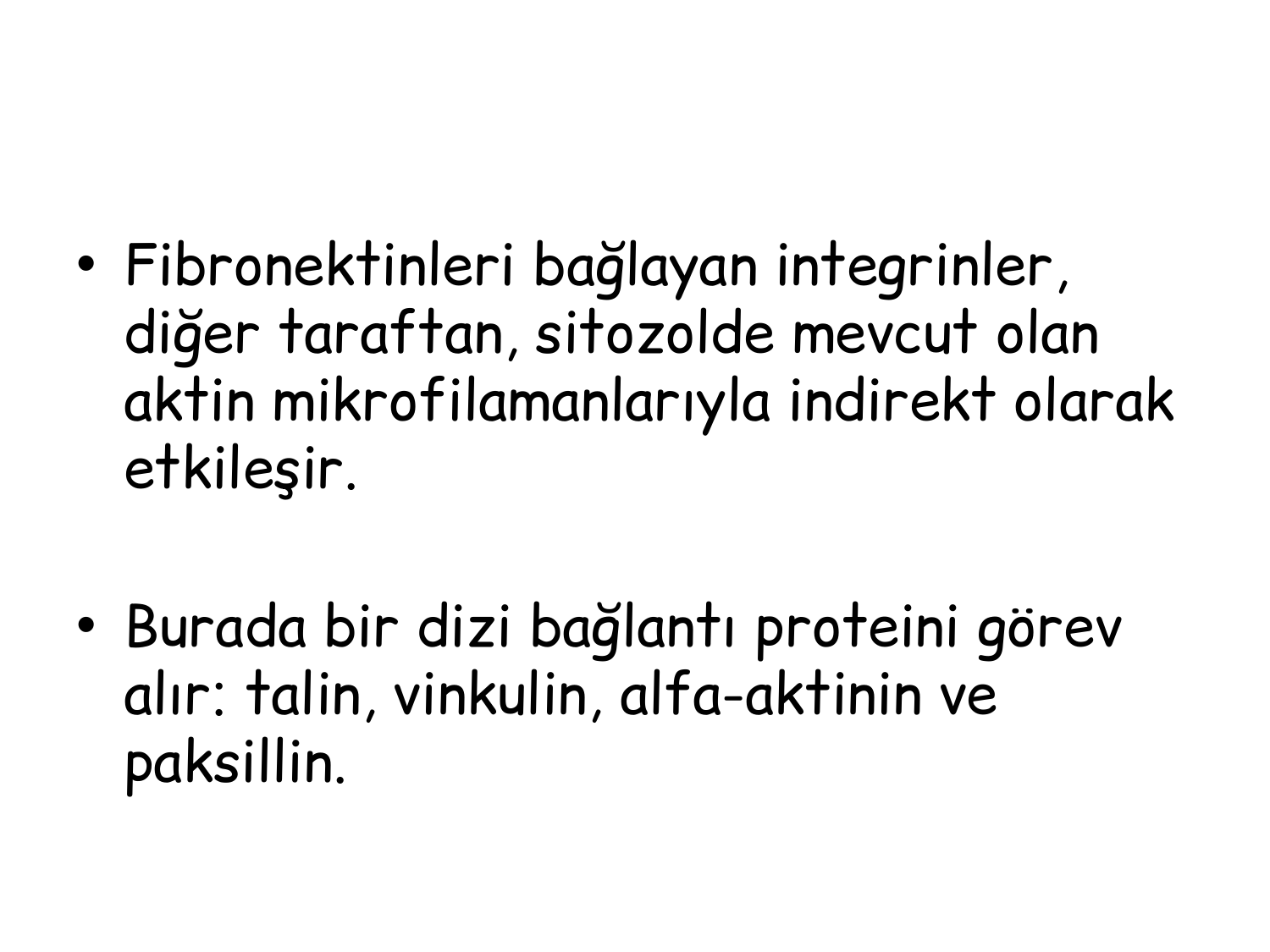

#
Fibronektinleri bağlayan integrinler, diğer taraftan, sitozolde mevcut olan aktin mikrofilamanlarıyla indirekt olarak etkileşir.

Burada bir dizi bağlantı proteini görev alır: talin, vinkulin, alfa-aktinin ve paksillin.